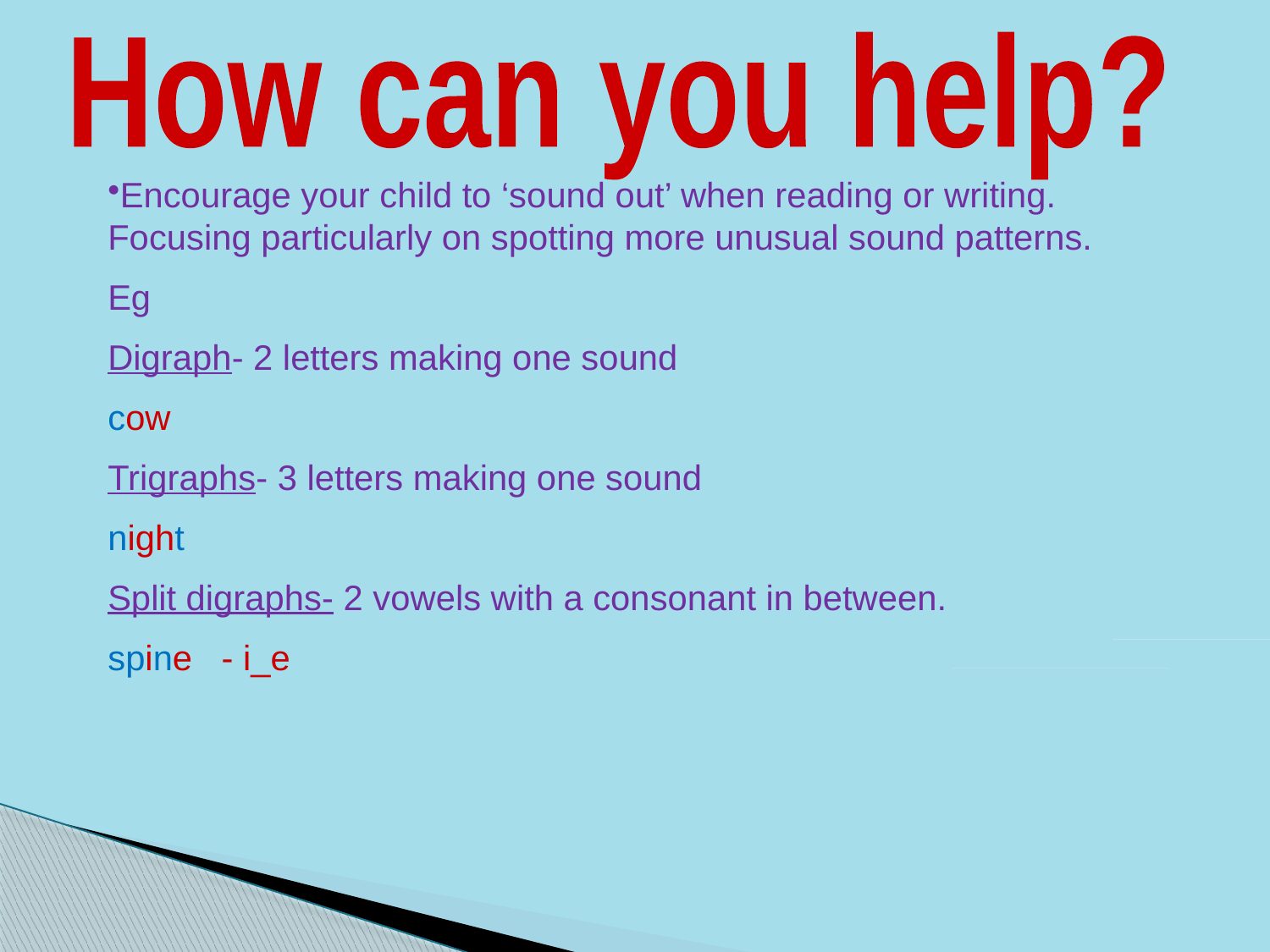

How can you help?
Encourage your child to ‘sound out’ when reading or writing. Focusing particularly on spotting more unusual sound patterns.
Eg
Digraph- 2 letters making one sound
cow
Trigraphs- 3 letters making one sound
night
Split digraphs- 2 vowels with a consonant in between.
spine   - i_e